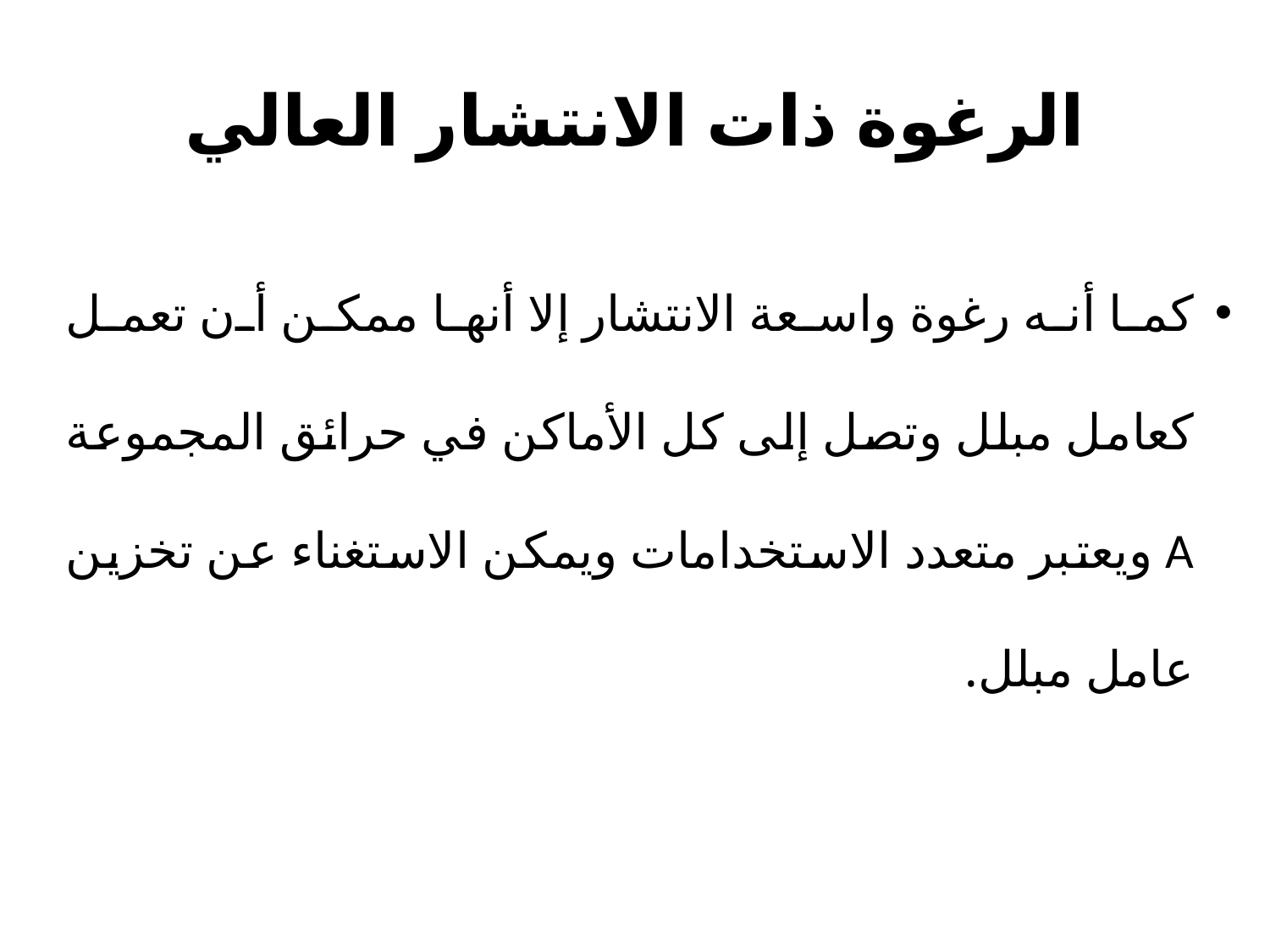

# الرغوة ذات الانتشار العالي
كما أنه رغوة واسعة الانتشار إلا أنها ممكن أن تعمل كعامل مبلل وتصل إلى كل الأماكن في حرائق المجموعة A ويعتبر متعدد الاستخدامات ويمكن الاستغناء عن تخزين عامل مبلل.